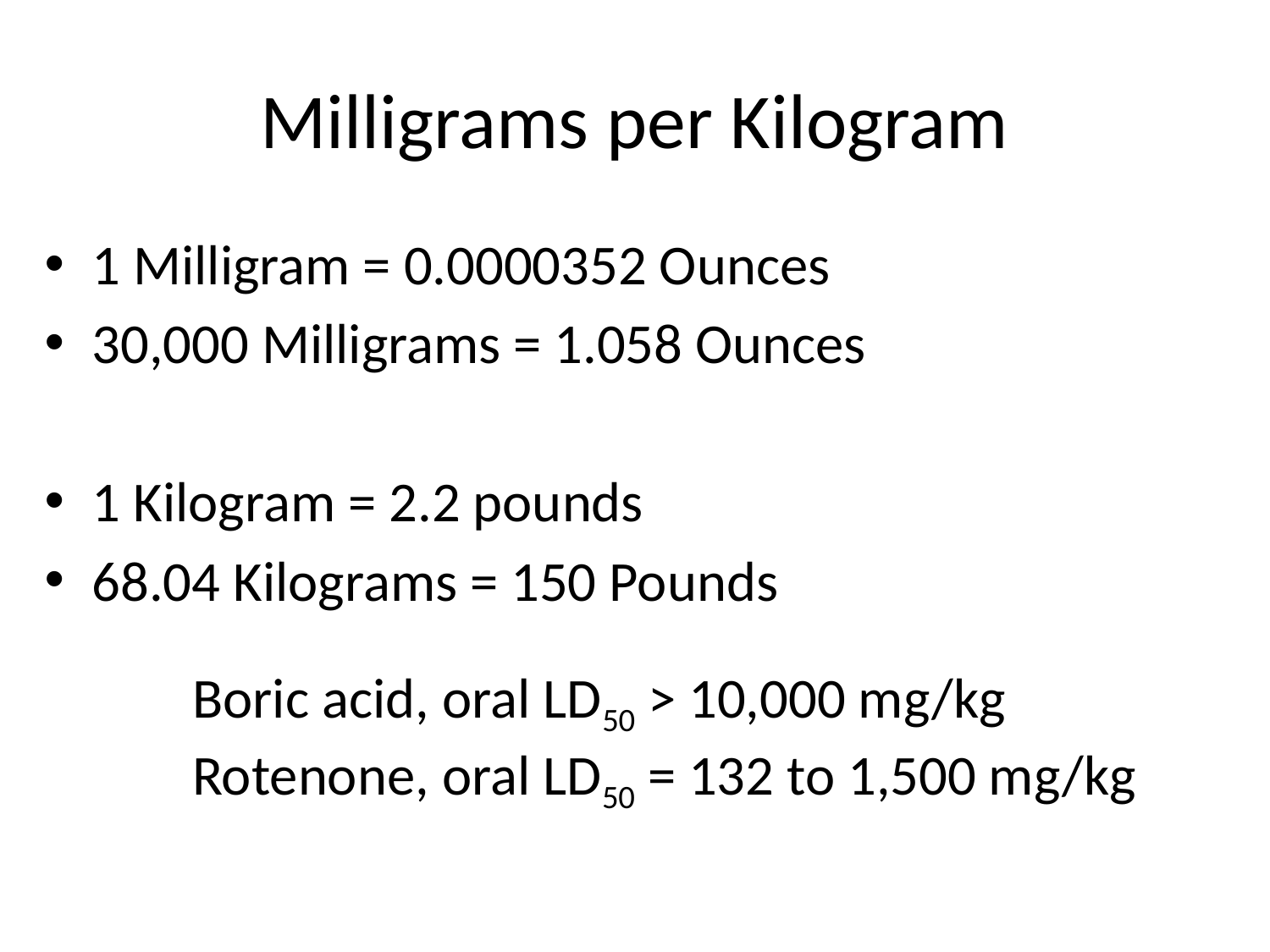

# Milligrams per Kilogram
1 Milligram = 0.0000352 Ounces
30,000 Milligrams = 1.058 Ounces

1 Kilogram = 2.2 pounds
68.04 Kilograms = 150 Pounds
Boric acid, oral LD50 > 10,000 mg/kg
Rotenone, oral LD50 = 132 to 1,500 mg/kg